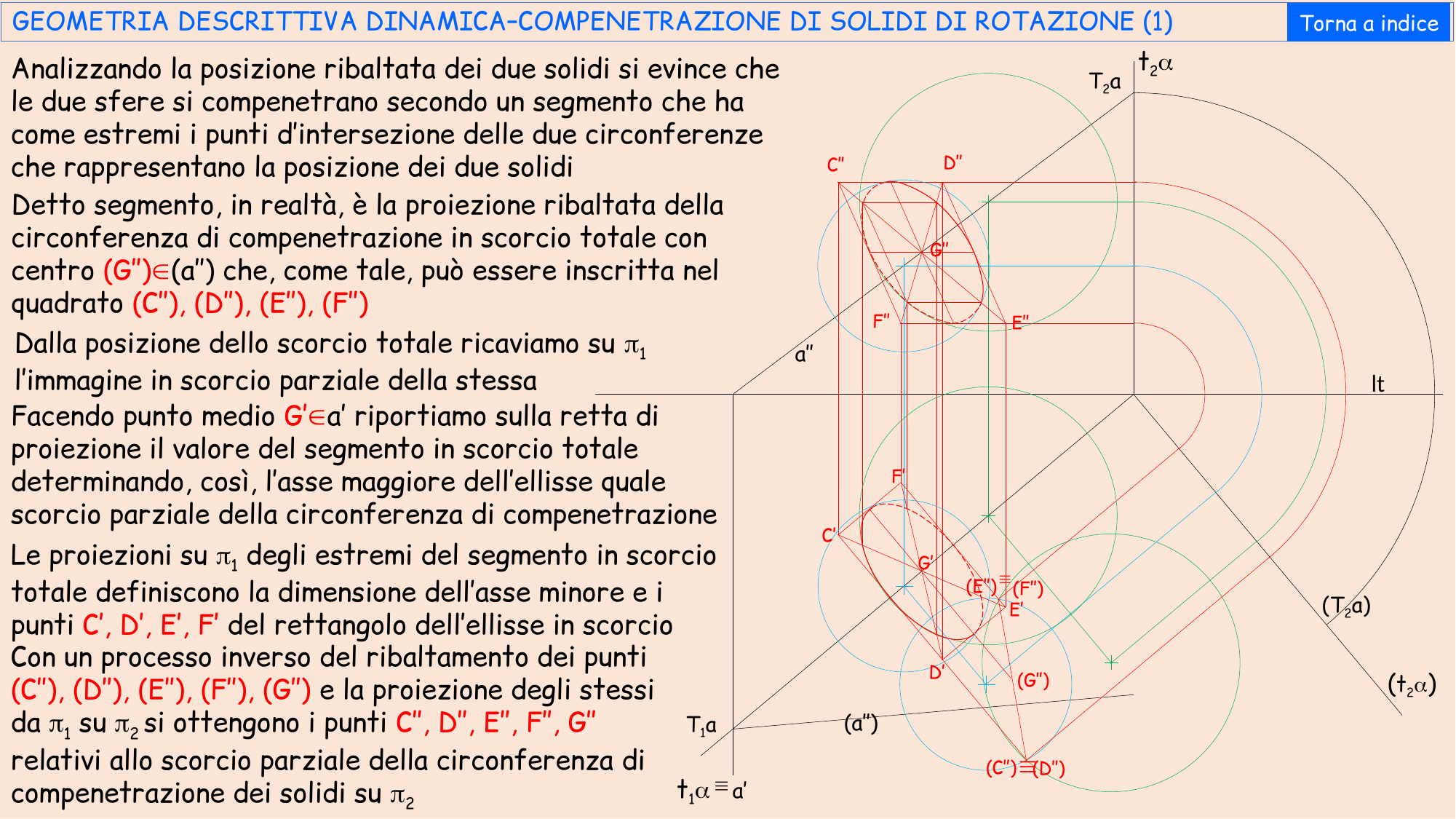

GEOMETRIA DESCRITTIVA DINAMICA–COMPENETRAZIONE DI SOLIDI DI ROTAZIONE (1)
Torna a indice
t2α
Analizzando la posizione ribaltata dei due solidi si evince che le due sfere si compenetrano secondo un segmento che ha come estremi i punti d’intersezione delle due circonferenze che rappresentano la posizione dei due solidi
T2a

D’’
C’’

Detto segmento, in realtà, è la proiezione ribaltata della circonferenza di compenetrazione in scorcio totale con centro (G’’)∈(a’’) che, come tale, può essere inscritta nel quadrato (C’’), (D’’), (E’’), (F’’)

G’’

F’’
E’’
Dalla posizione dello scorcio totale ricaviamo su π1 l’immagine in scorcio parziale della stessa

a’’
lt

Facendo punto medio G’∈a’ riportiamo sulla retta di proiezione il valore del segmento in scorcio totale determinando, così, l’asse maggiore dell’ellisse quale scorcio parziale della circonferenza di compenetrazione
F’

C’
Le proiezioni su π1 degli estremi del segmento in scorcio totale definiscono la dimensione dell’asse minore e i punti C’, D’, E’, F’ del rettangolo dell’ellisse in scorcio

G’
≡
(E’’)
(F’’)
(T2a)
E’

Con un processo inverso del ribaltamento dei punti (C’’), (D’’), (E’’), (F’’), (G’’) e la proiezione degli stessi da π1 su π2 si ottengono i punti C’’, D’’, E’’, F’’, G’’ relativi allo scorcio parziale della circonferenza di compenetrazione dei solidi su π2
D’
(t2α)
(G’’)
(a’’)
T1a
≡
(C’’)
(D’’)
≡
t1α
a’